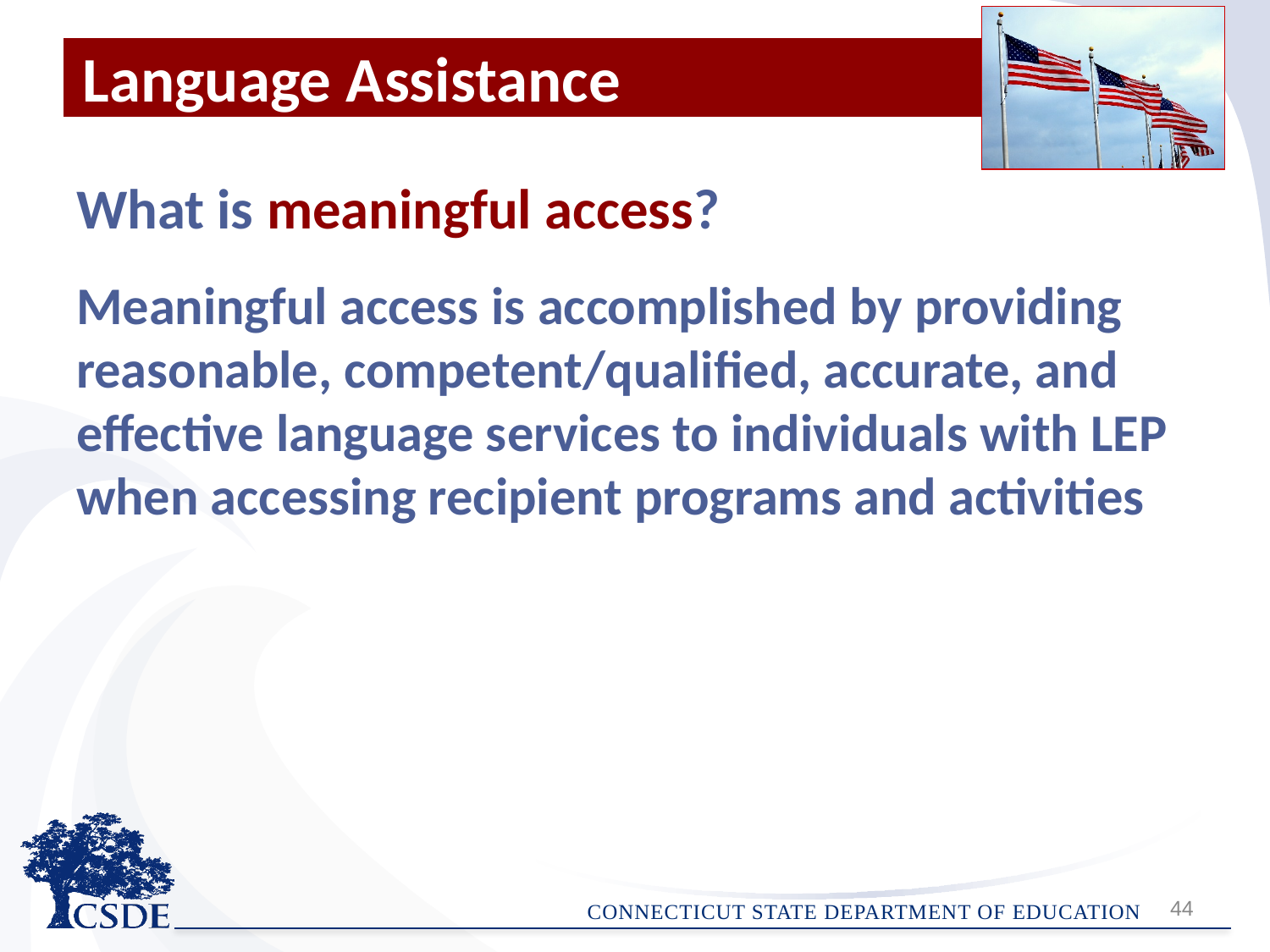

# Language Assistance
What is meaningful access?
Meaningful access is accomplished by providing reasonable, competent/qualified, accurate, and effective language services to individuals with LEP when accessing recipient programs and activities
44